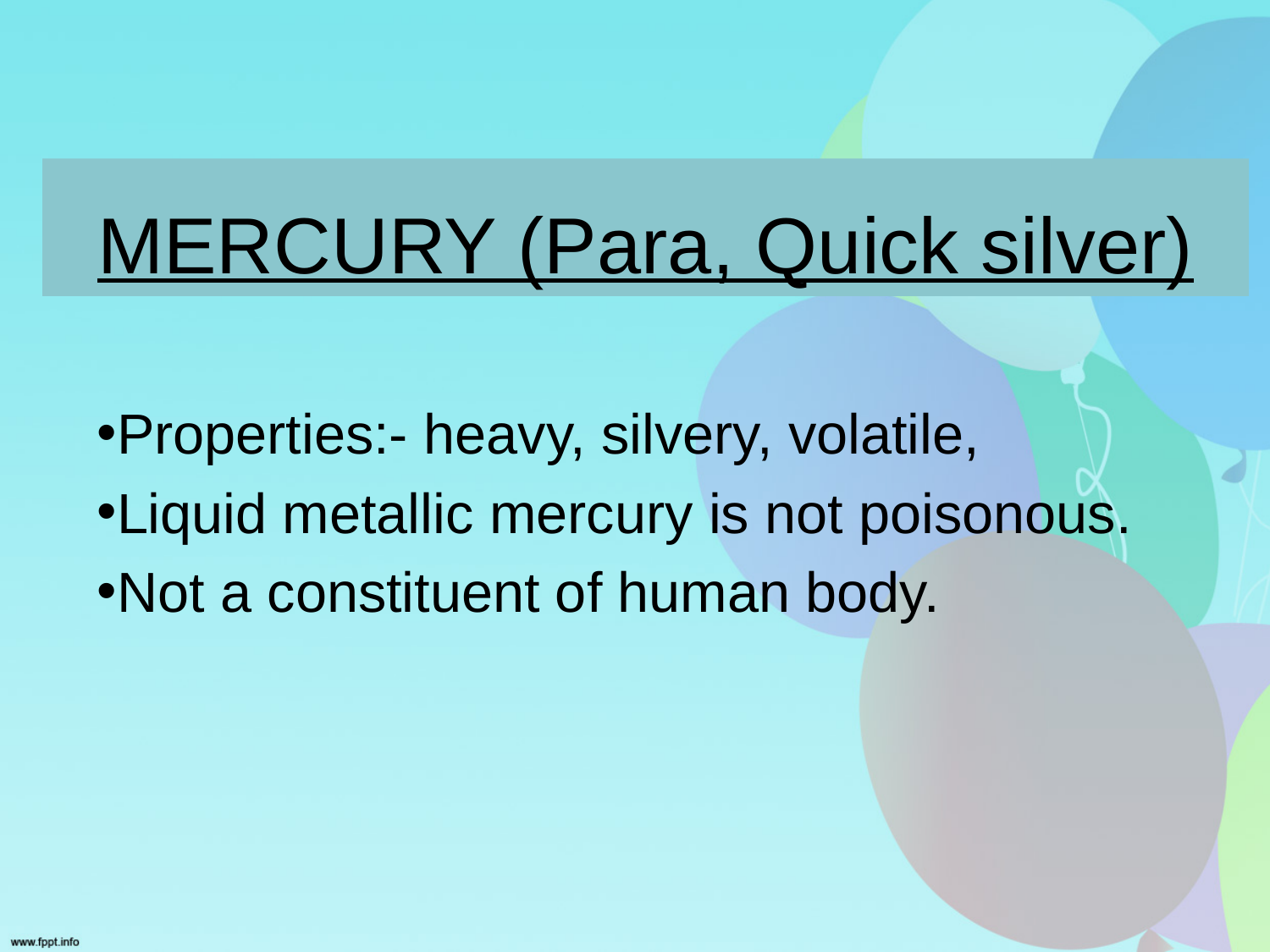

# MERCURY (Para, Quick silver)
Properties:- heavy, silvery, volatile,
Liquid metallic mercury is not poisonous.
Not a constituent of human body.